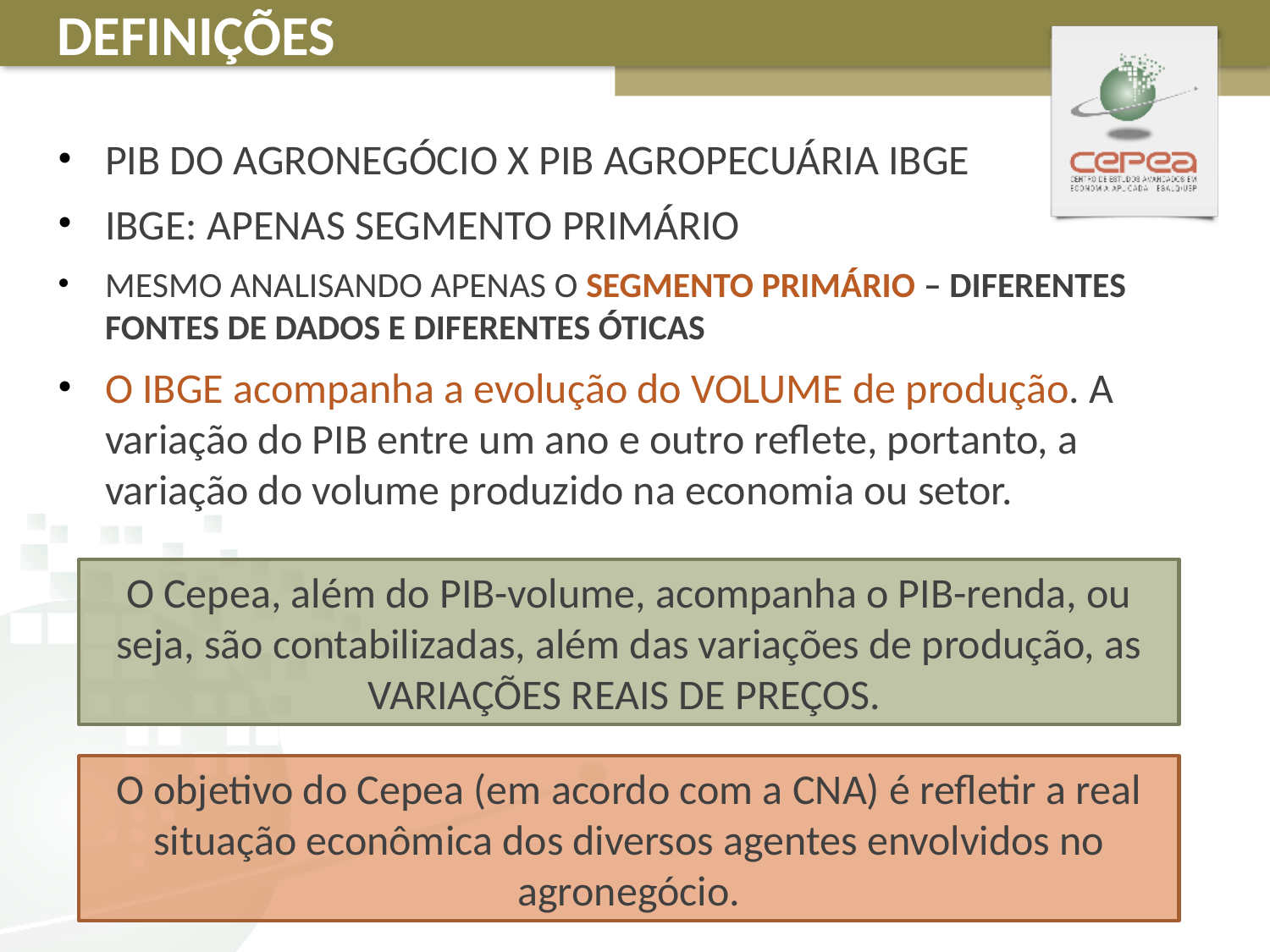

DEFINIÇÕES
PIB DO AGRONEGÓCIO X PIB AGROPECUÁRIA IBGE
IBGE: APENAS SEGMENTO PRIMÁRIO
MESMO ANALISANDO APENAS O SEGMENTO PRIMÁRIO – DIFERENTES FONTES DE DADOS E DIFERENTES ÓTICAS
O IBGE acompanha a evolução do VOLUME de produção. A variação do PIB entre um ano e outro reflete, portanto, a variação do volume produzido na economia ou setor.

O Cepea, além do PIB-volume, acompanha o PIB-renda, ou seja, são contabilizadas, além das variações de produção, as VARIAÇÕES REAIS DE PREÇOS.
O objetivo do Cepea (em acordo com a CNA) é refletir a real situação econômica dos diversos agentes envolvidos no agronegócio.